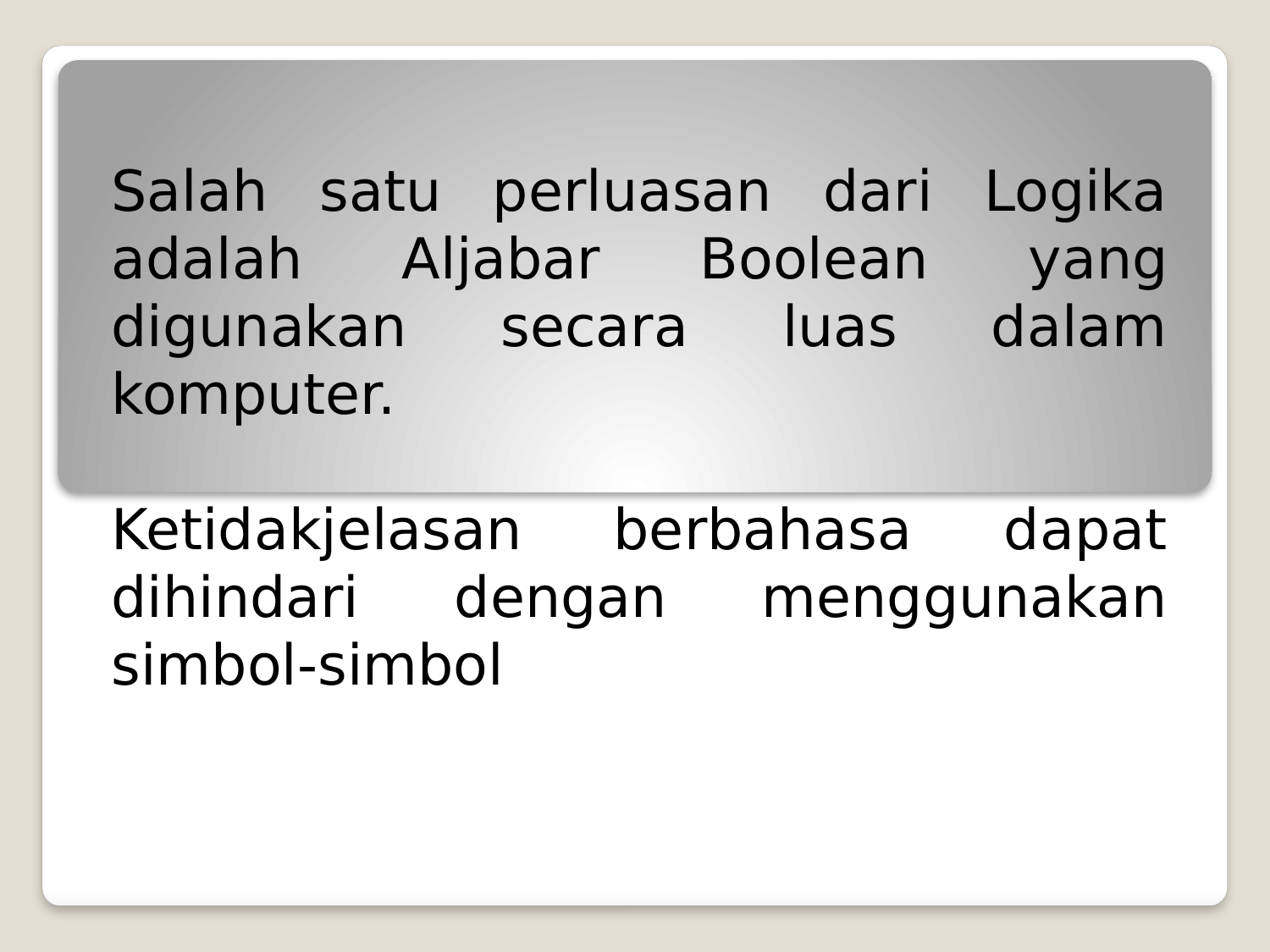

Salah satu perluasan dari Logika adalah Aljabar Boolean yang digunakan secara luas dalam komputer.

Ketidakjelasan berbahasa dapat dihindari dengan menggunakan simbol-simbol